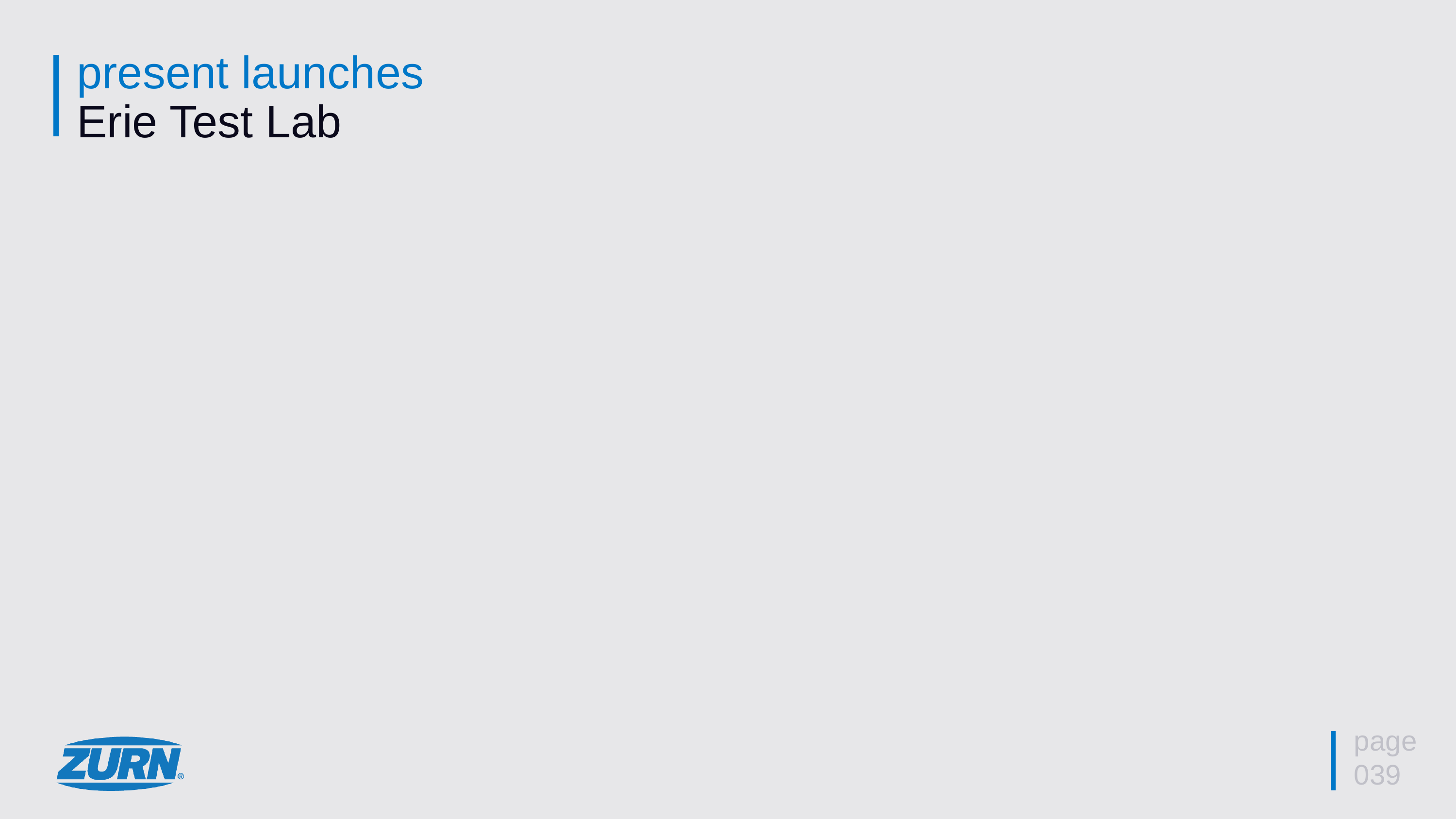

# present launches Erie Test Lab
page
039